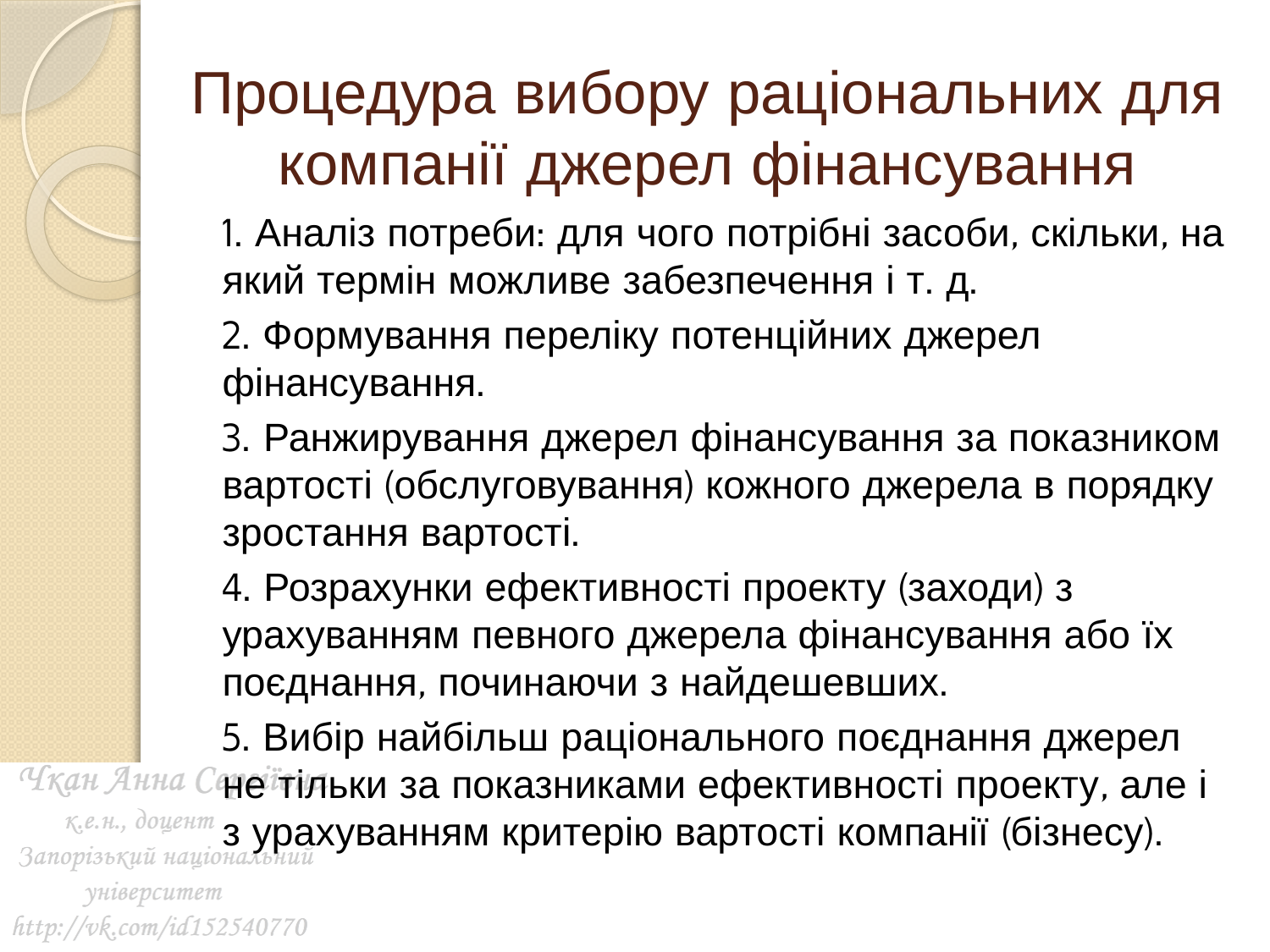

# Процедура вибору раціональних для компанії джерел фінансування
1. Аналіз потреби: для чого потрібні засоби, скільки, на який термін можливе забезпечення і т. д.
2. Формування переліку потенційних джерел фінансування.
3. Ранжирування джерел фінансування за показником вартості (обслуговування) кожного джерела в порядку зростання вартості.
4. Розрахунки ефективності проекту (заходи) з урахуванням певного джерела фінансування або їх поєднання, починаючи з найдешевших.
5. Вибір найбільш раціонального поєднання джерел не тільки за показниками ефективності проекту, але і з урахуванням критерію вартості компанії (бізнесу).